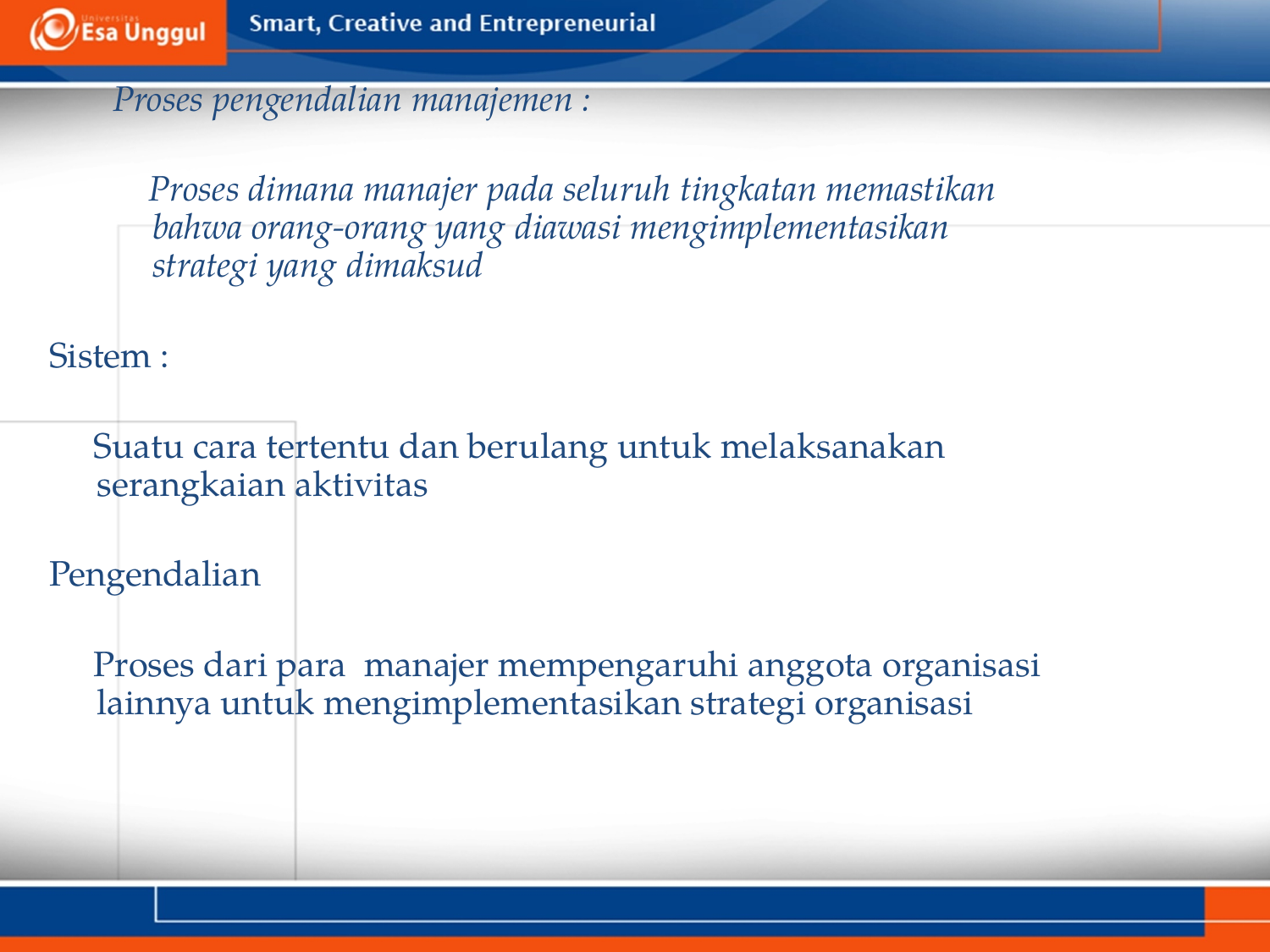

Proses pengendalian manajemen :

    Proses dimana manajer pada seluruh tingkatan memastikan bahwa orang-orang yang diawasi mengimplementasikan strategi yang dimaksud

Sistem :

     Suatu cara tertentu dan berulang untuk melaksanakan serangkaian aktivitas

Pengendalian

     Proses dari para  manajer mempengaruhi anggota organisasi lainnya untuk mengimplementasikan strategi organisasi